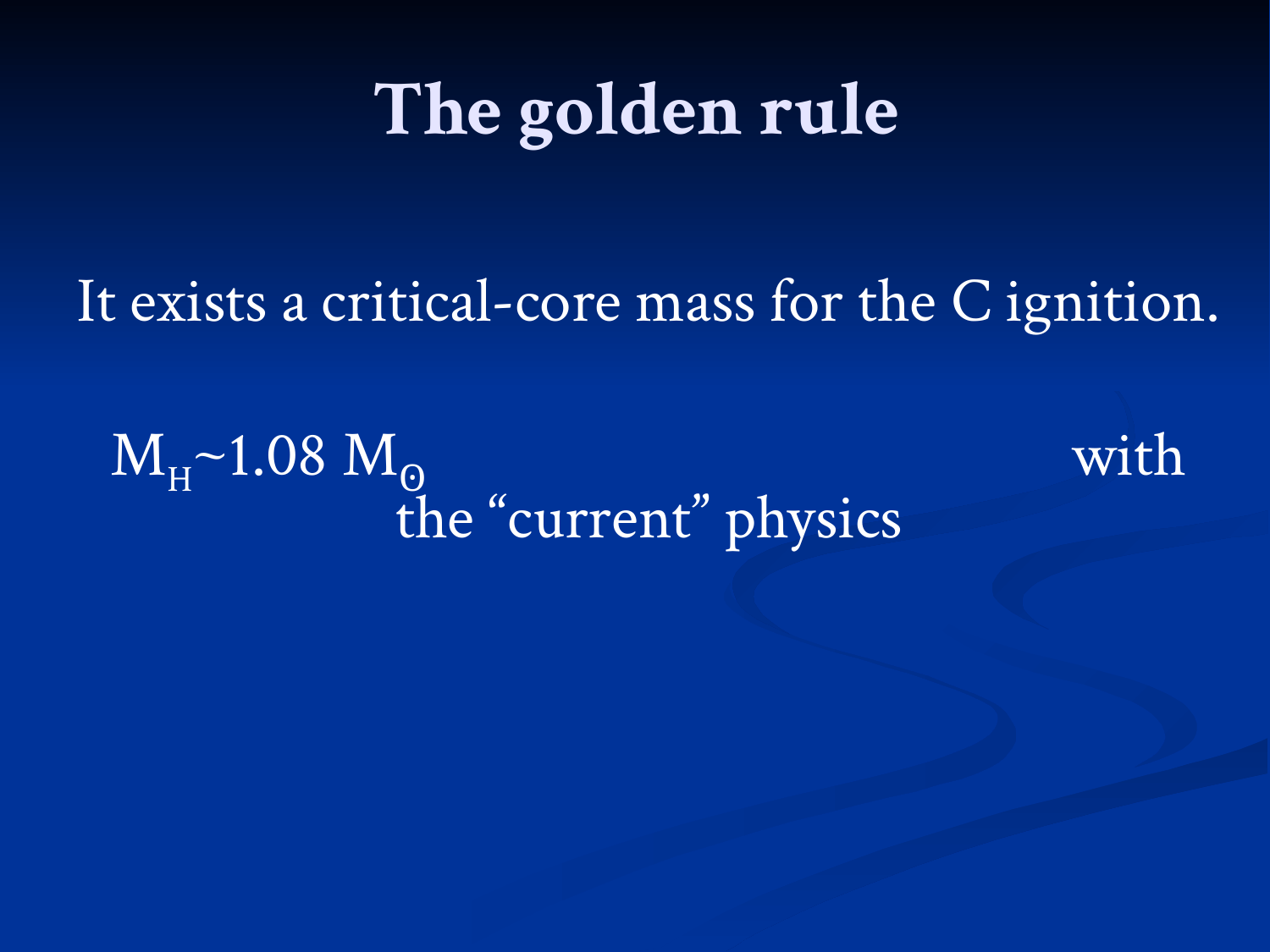

# The golden rule
It exists a critical-core mass for the C ignition.

MH~1.08 Mʘ                                              with the “current” physics